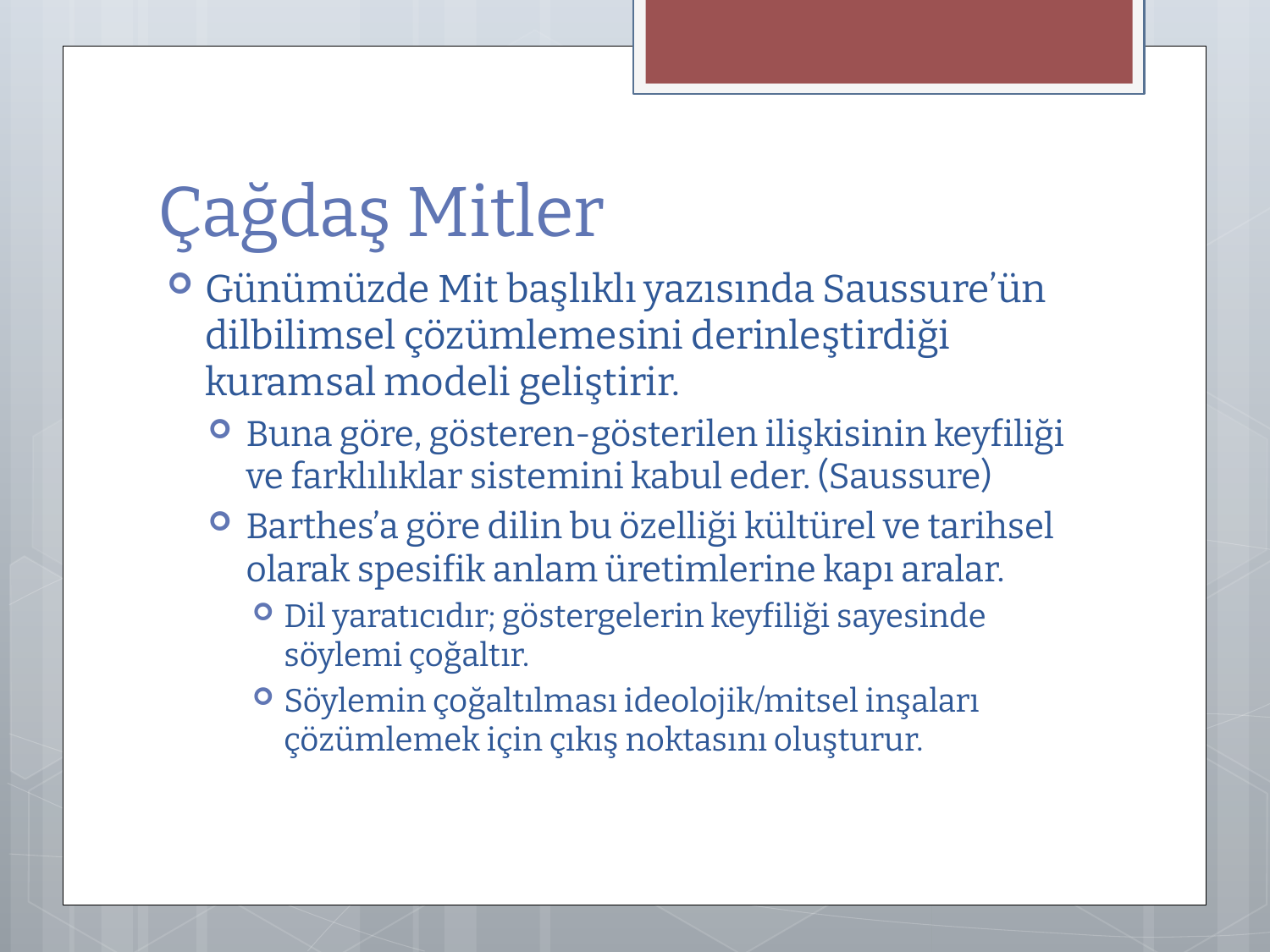

# Çağdaş Mitler
Günümüzde Mit başlıklı yazısında Saussure’ün dilbilimsel çözümlemesini derinleştirdiği kuramsal modeli geliştirir.
Buna göre, gösteren-gösterilen ilişkisinin keyfiliği ve farklılıklar sistemini kabul eder. (Saussure)
Barthes’a göre dilin bu özelliği kültürel ve tarihsel olarak spesifik anlam üretimlerine kapı aralar.
Dil yaratıcıdır; göstergelerin keyfiliği sayesinde söylemi çoğaltır.
Söylemin çoğaltılması ideolojik/mitsel inşaları çözümlemek için çıkış noktasını oluşturur.